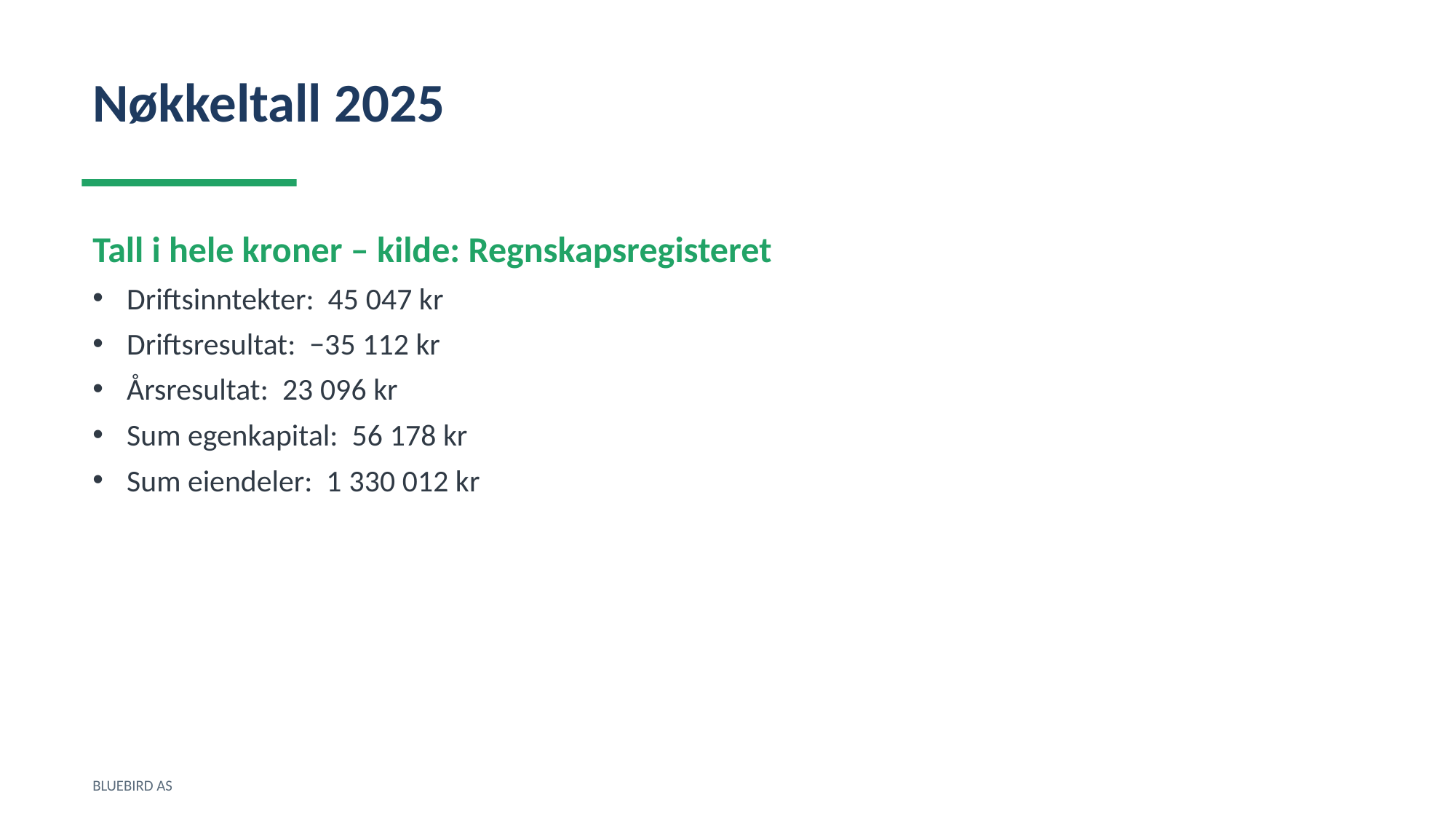

Nøkkeltall 2025

Tall i hele kroner – kilde: Regnskapsregisteret
Driftsinntekter:  45 047 kr
Driftsresultat:  −35 112 kr
Årsresultat:  23 096 kr
Sum egenkapital:  56 178 kr
Sum eiendeler:  1 330 012 kr
BLUEBIRD AS